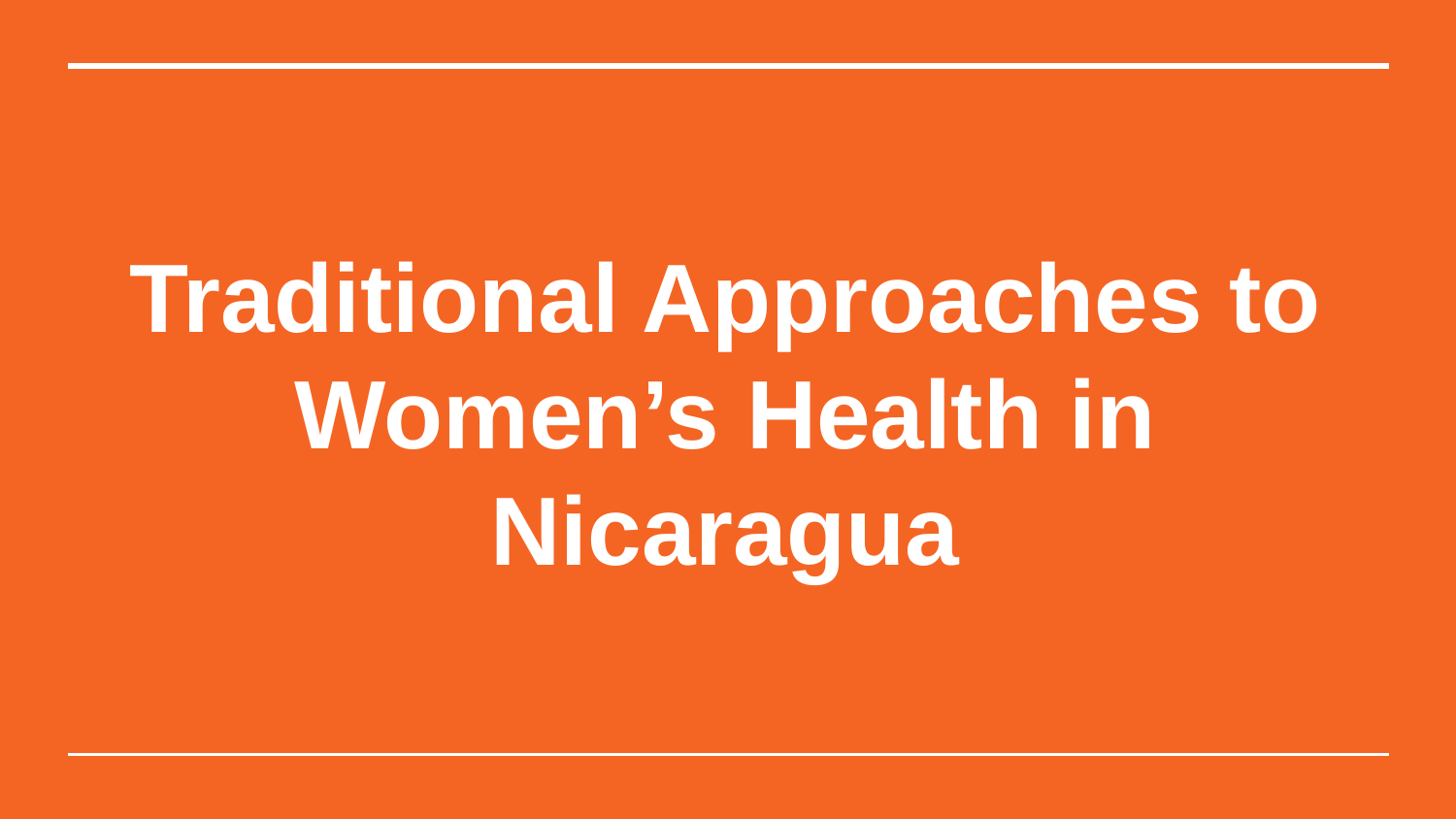

# Traditional Approaches to Women’s Health in Nicaragua